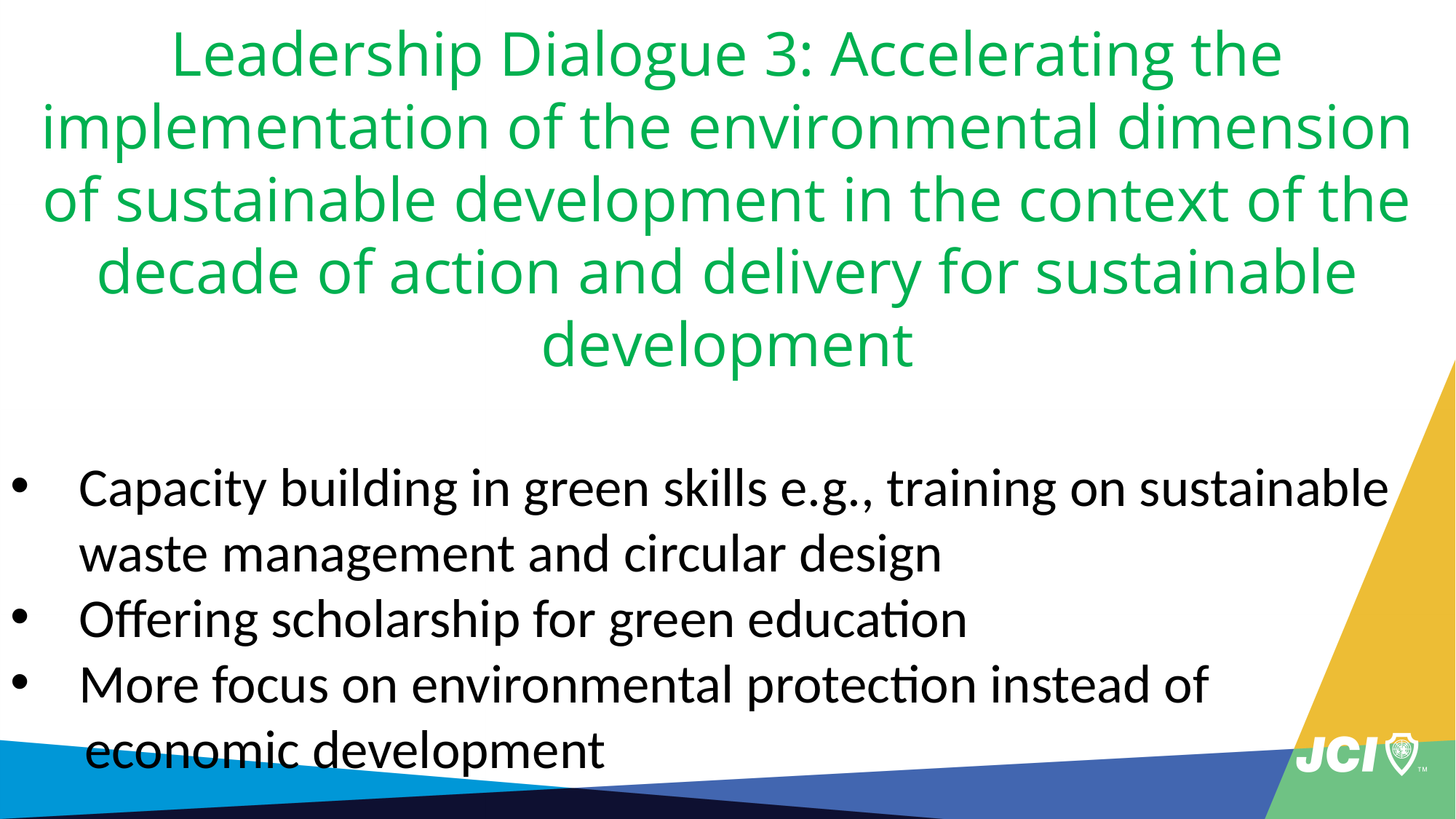

Leadership Dialogue 3: Accelerating the implementation of the environmental dimension of sustainable development in the context of the decade of action and delivery for sustainable development

Capacity building in green skills e.g., training on sustainable waste management and circular design
Offering scholarship for green education
More focus on environmental protection instead of
      economic development